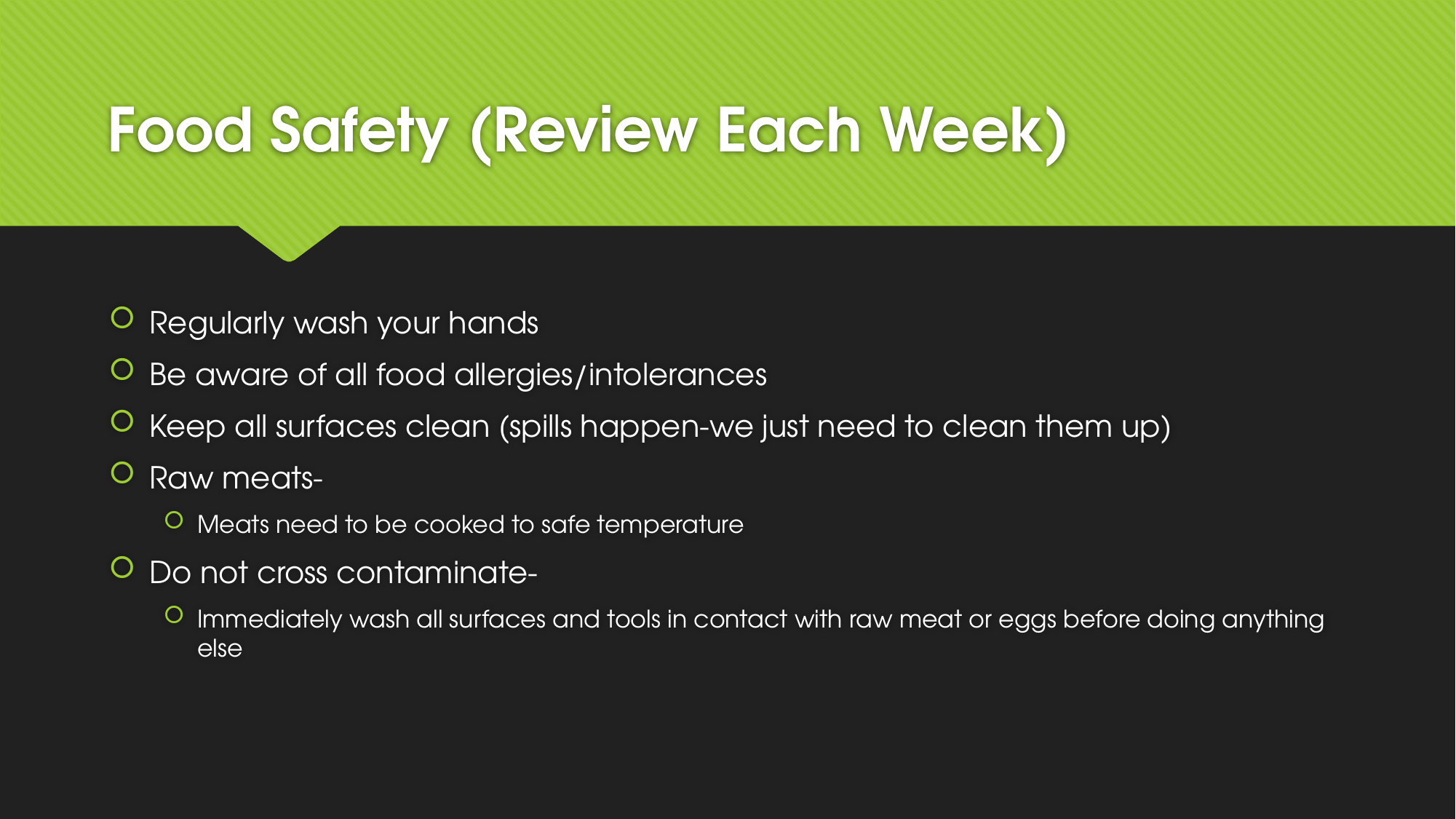

# Food Safety (Review Each Week)
Regularly wash your hands
Be aware of all food allergies/intolerances
Keep all surfaces clean (spills happen-we just need to clean them up)
Raw meats-
Meats need to be cooked to safe temperature
Do not cross contaminate-
Immediately wash all surfaces and tools in contact with raw meat or eggs before doing anything else